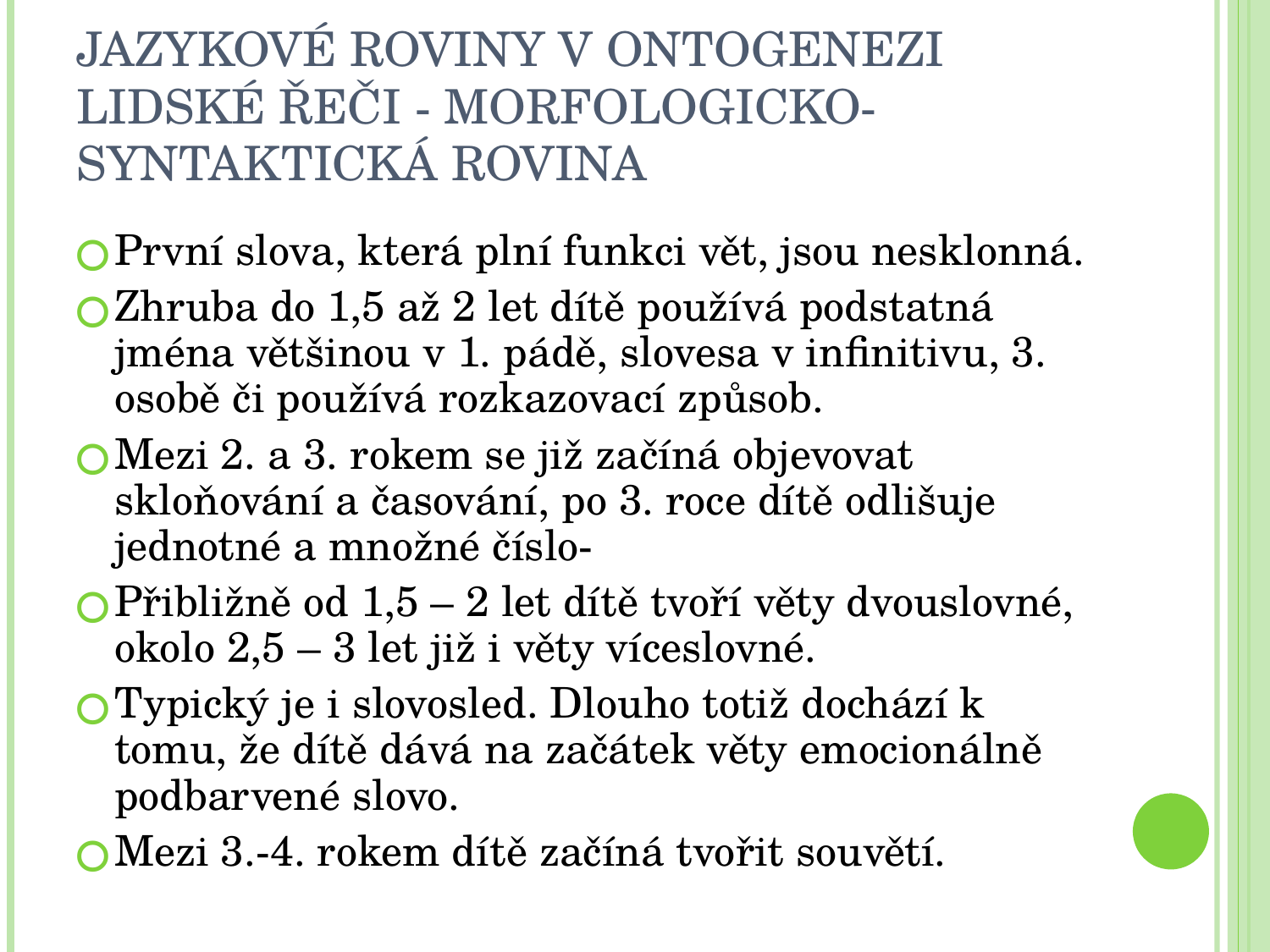

# Jazykové roviny v ontogenezi lidské řeči - MORFOLOGICKO-SYNTAKTICKÁ ROVINA
První slova, která plní funkci vět, jsou nesklonná.
Zhruba do 1,5 až 2 let dítě používá podstatná jména většinou v 1. pádě, slovesa v infinitivu, 3. osobě či používá rozkazovací způsob.
Mezi 2. a 3. rokem se již začíná objevovat skloňování a časování, po 3. roce dítě odlišuje jednotné a množné číslo-
Přibližně od 1,5 – 2 let dítě tvoří věty dvouslovné, okolo 2,5 – 3 let již i věty víceslovné.
Typický je i slovosled. Dlouho totiž dochází k tomu, že dítě dává na začátek věty emocionálně podbarvené slovo.
Mezi 3.-4. rokem dítě začíná tvořit souvětí.